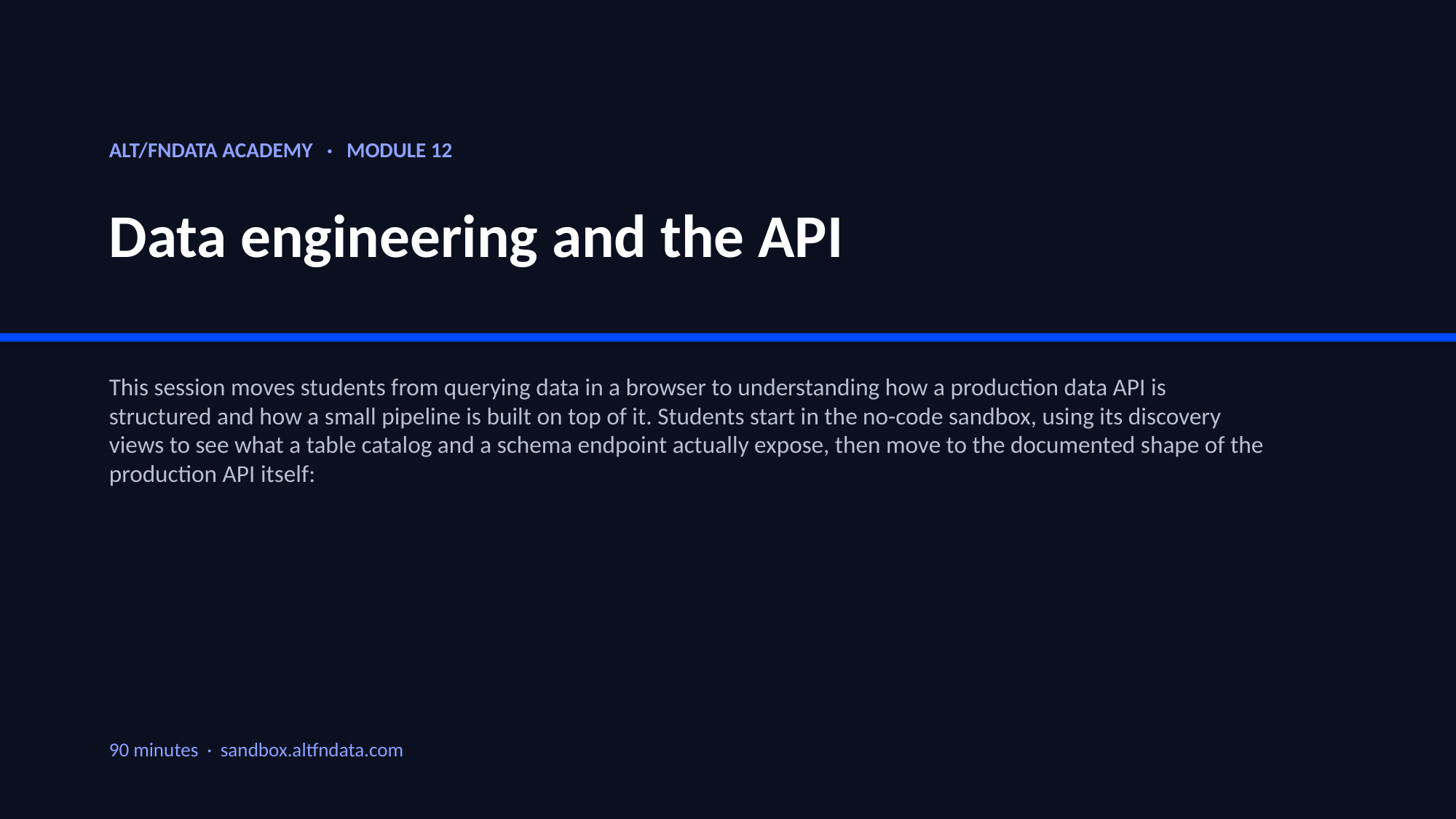

ALT/FNDATA ACADEMY   ·   MODULE 12
Data engineering and the API

This session moves students from querying data in a browser to understanding how a production data API is structured and how a small pipeline is built on top of it. Students start in the no-code sandbox, using its discovery views to see what a table catalog and a schema endpoint actually expose, then move to the documented shape of the production API itself:
90 minutes  ·  sandbox.altfndata.com